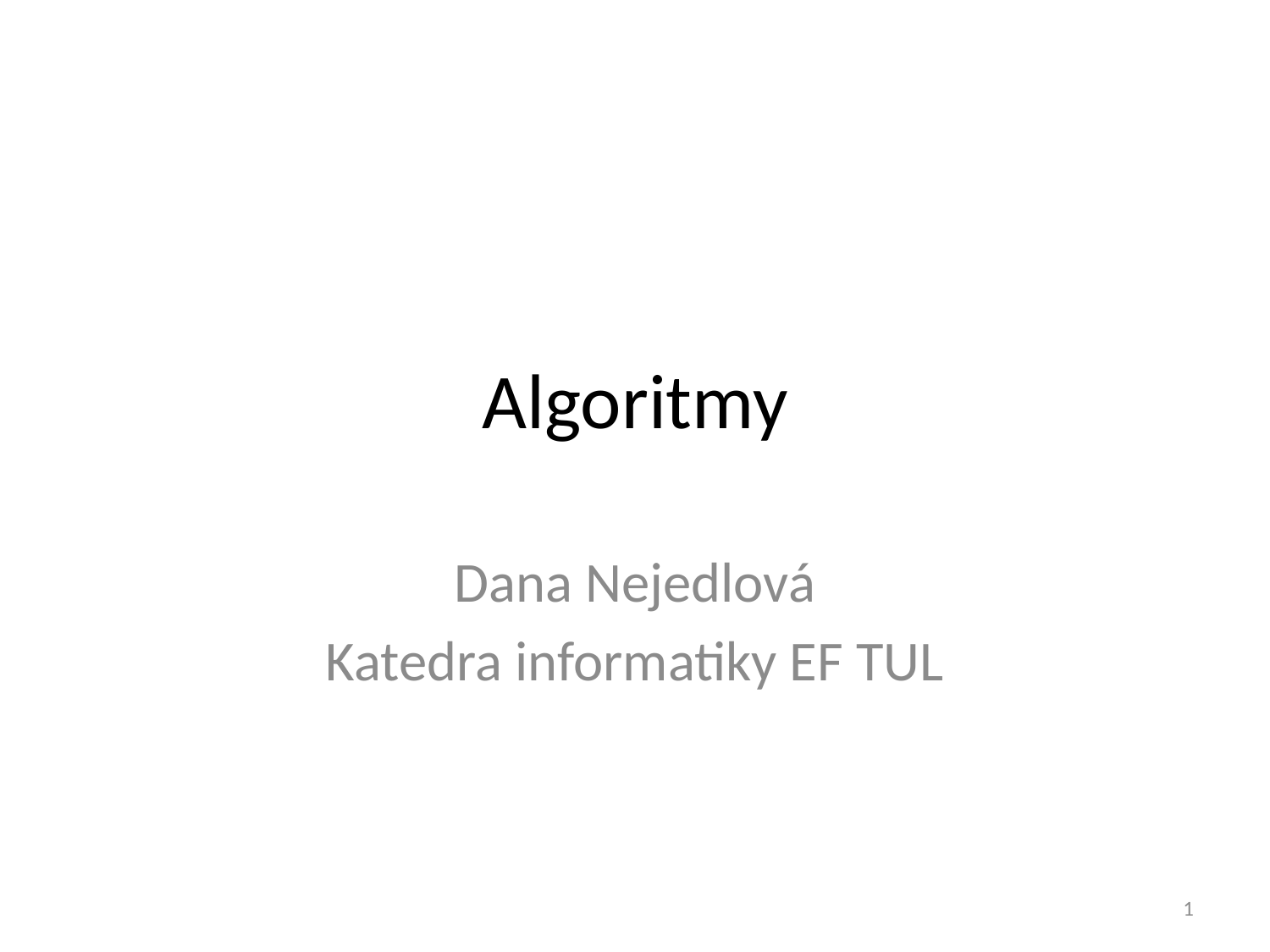

# Algoritmy
Dana Nejedlová
Katedra informatiky EF TUL
1